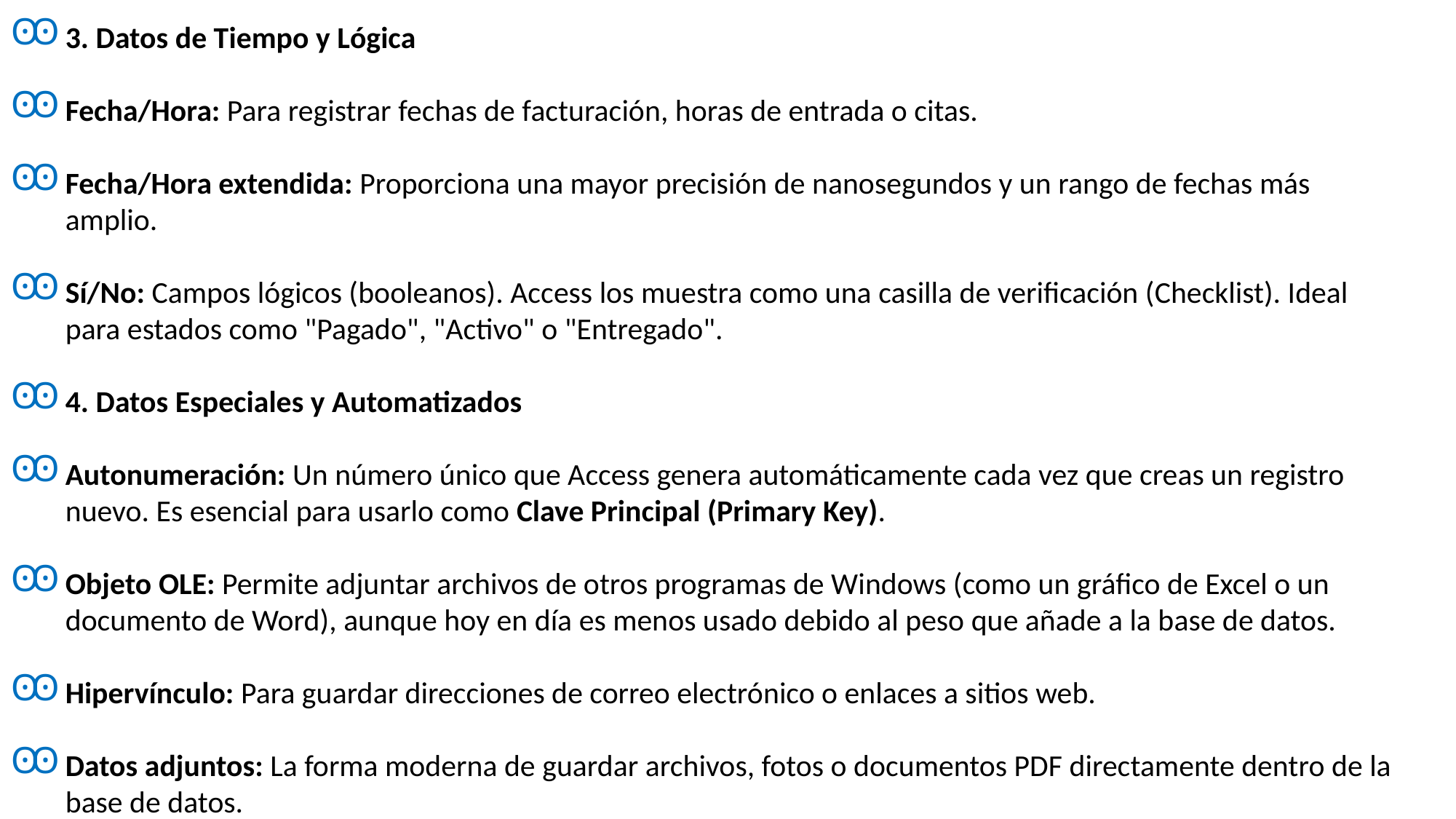

3. Datos de Tiempo y Lógica

Fecha/Hora: Para registrar fechas de facturación, horas de entrada o citas.

Fecha/Hora extendida: Proporciona una mayor precisión de nanosegundos y un rango de fechas más amplio.

Sí/No: Campos lógicos (booleanos). Access los muestra como una casilla de verificación (Checklist). Ideal para estados como "Pagado", "Activo" o "Entregado".

4. Datos Especiales y Automatizados

Autonumeración: Un número único que Access genera automáticamente cada vez que creas un registro nuevo. Es esencial para usarlo como Clave Principal (Primary Key).

Objeto OLE: Permite adjuntar archivos de otros programas de Windows (como un gráfico de Excel o un documento de Word), aunque hoy en día es menos usado debido al peso que añade a la base de datos.

Hipervínculo: Para guardar direcciones de correo electrónico o enlaces a sitios web.

Datos adjuntos: La forma moderna de guardar archivos, fotos o documentos PDF directamente dentro de la base de datos.